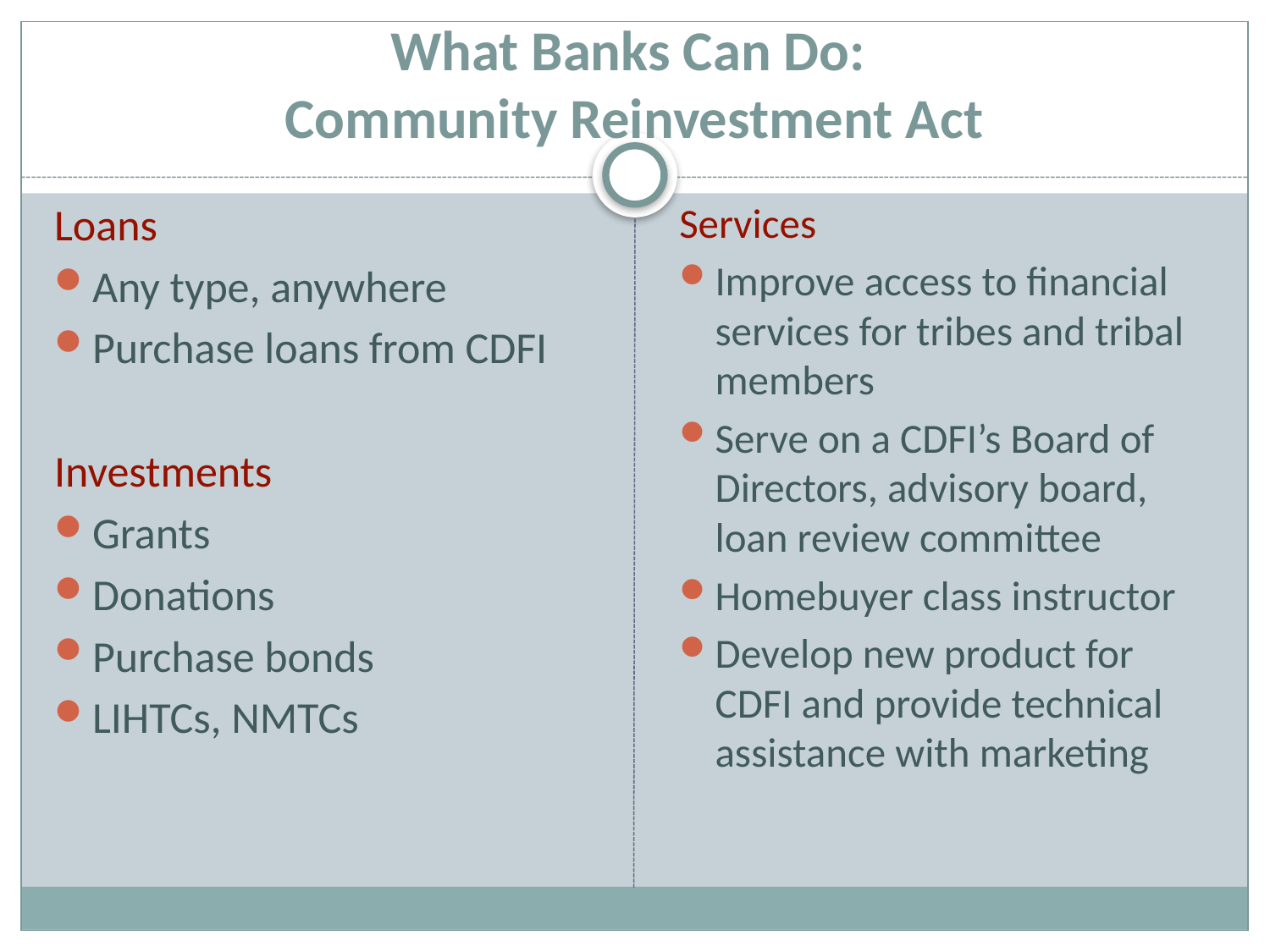

# What Banks Can Do: Community Reinvestment Act
Loans
Any type, anywhere
Purchase loans from CDFI

Investments
Grants
Donations
Purchase bonds
LIHTCs, NMTCs

Services
Improve access to financial services for tribes and tribal members
Serve on a CDFI’s Board of Directors, advisory board, loan review committee
Homebuyer class instructor
Develop new product for CDFI and provide technical assistance with marketing